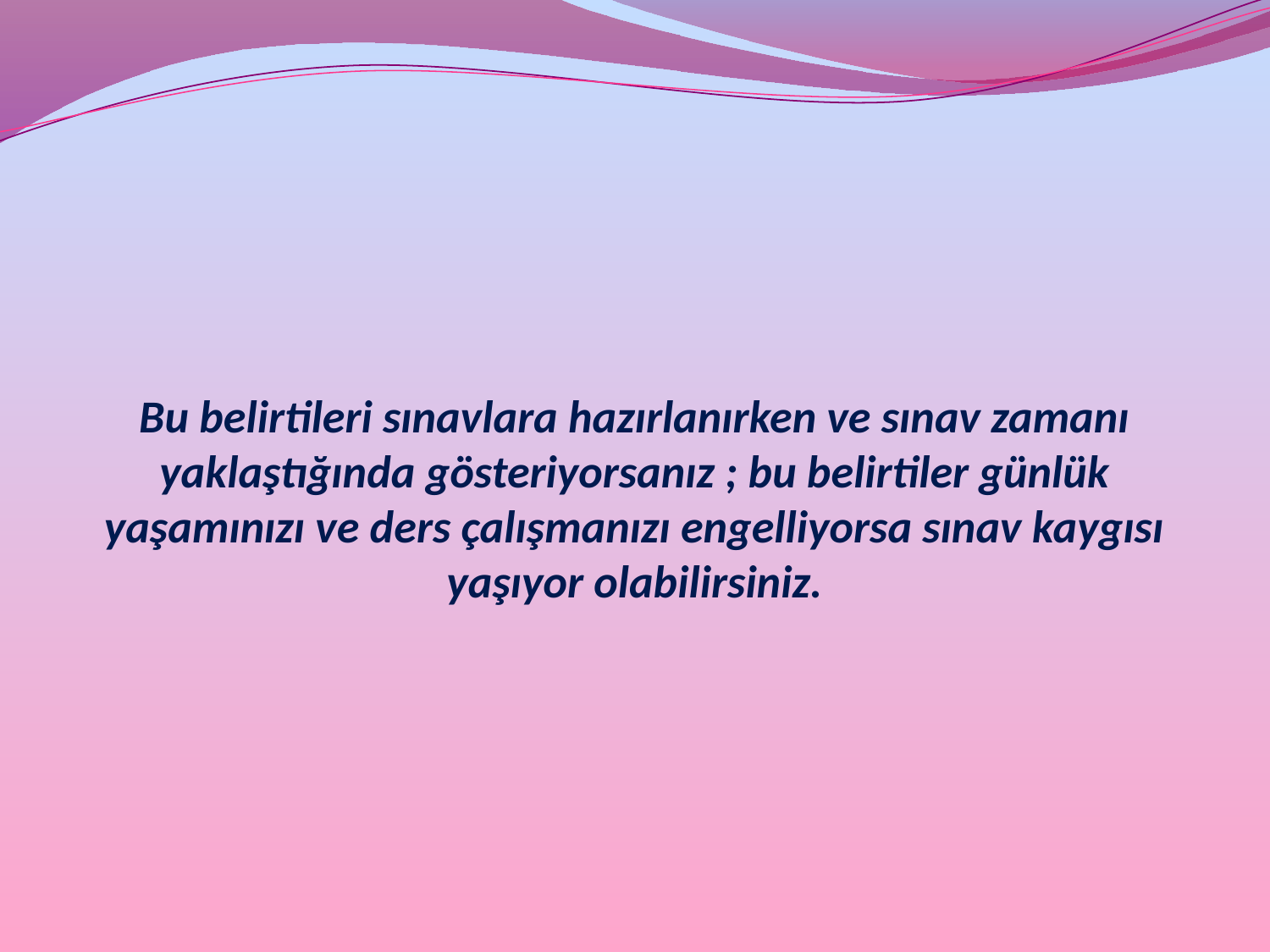

#
Bu belirtileri sınavlara hazırlanırken ve sınav zamanı yaklaştığında gösteriyorsanız ; bu belirtiler günlük yaşamınızı ve ders çalışmanızı engelliyorsa sınav kaygısı yaşıyor olabilirsiniz.